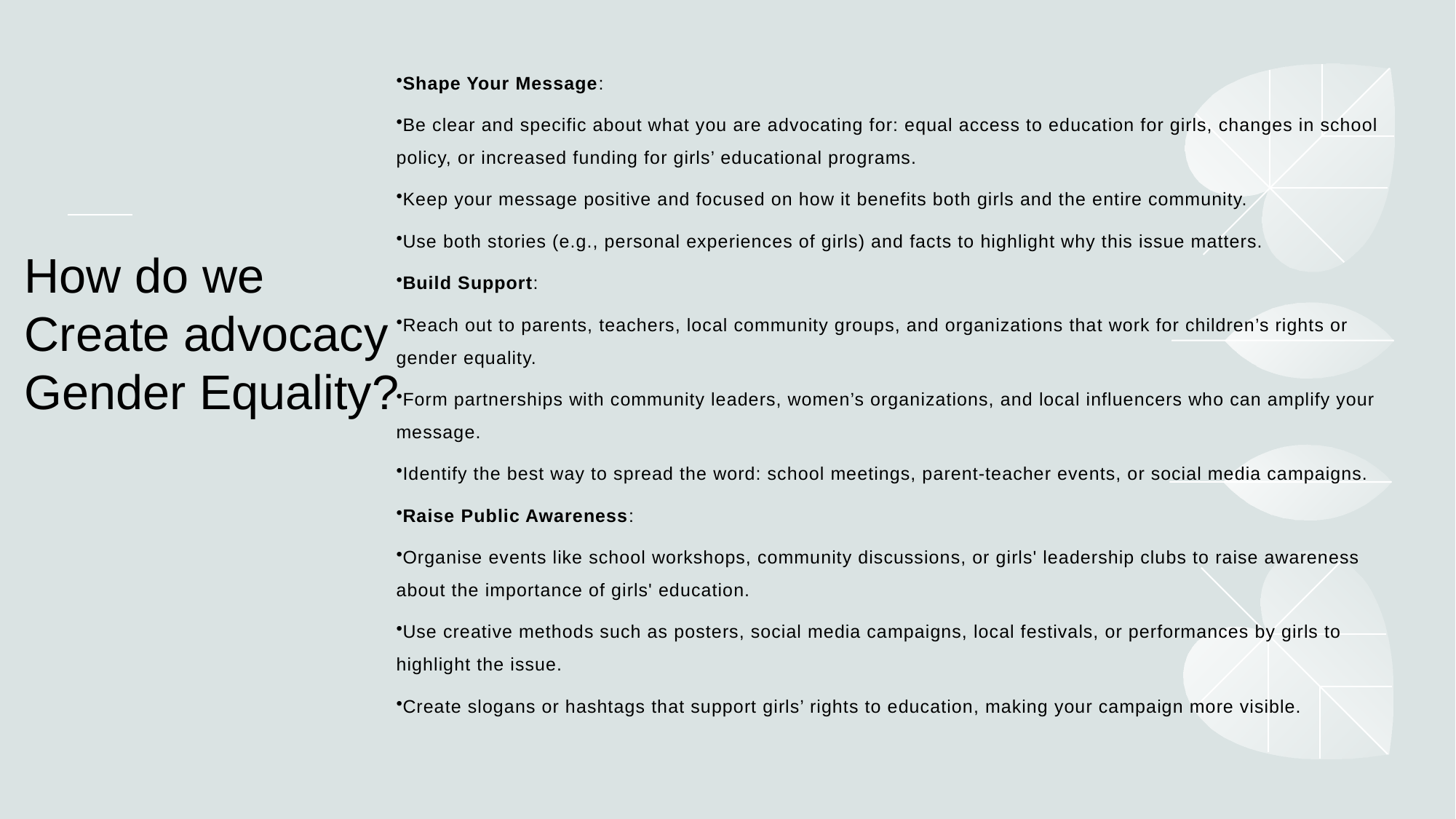

Shape Your Message:
Be clear and specific about what you are advocating for: equal access to education for girls, changes in school policy, or increased funding for girls’ educational programs.
Keep your message positive and focused on how it benefits both girls and the entire community.
Use both stories (e.g., personal experiences of girls) and facts to highlight why this issue matters.
Build Support:
Reach out to parents, teachers, local community groups, and organizations that work for children’s rights or gender equality.
Form partnerships with community leaders, women’s organizations, and local influencers who can amplify your message.
Identify the best way to spread the word: school meetings, parent-teacher events, or social media campaigns.
Raise Public Awareness:
Organise events like school workshops, community discussions, or girls' leadership clubs to raise awareness about the importance of girls' education.
Use creative methods such as posters, social media campaigns, local festivals, or performances by girls to highlight the issue.
Create slogans or hashtags that support girls’ rights to education, making your campaign more visible.

# How do we Create advocacy Gender Equality?